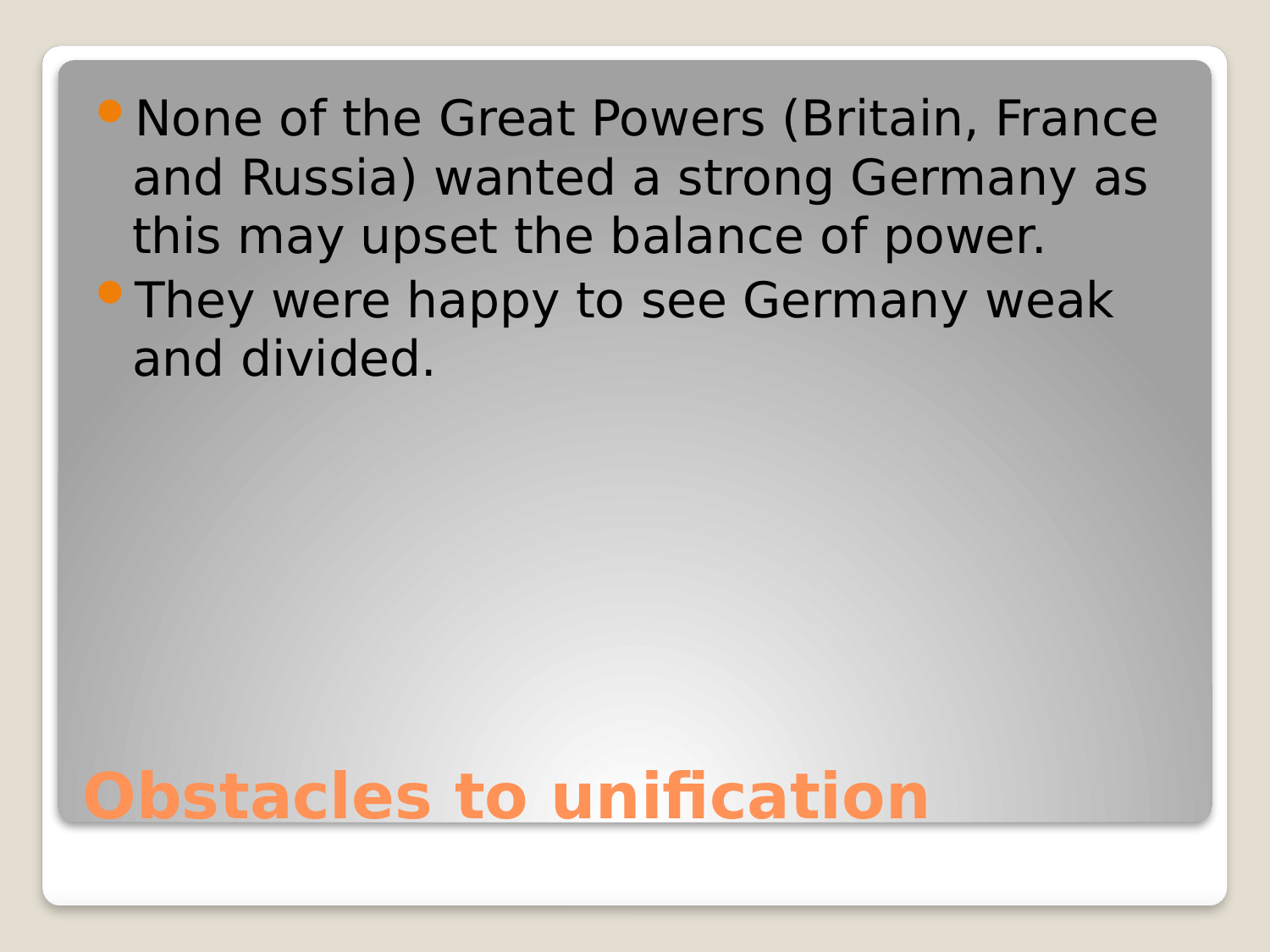

None of the Great Powers (Britain, France and Russia) wanted a strong Germany as this may upset the balance of power.
They were happy to see Germany weak and divided.
# Obstacles to unification